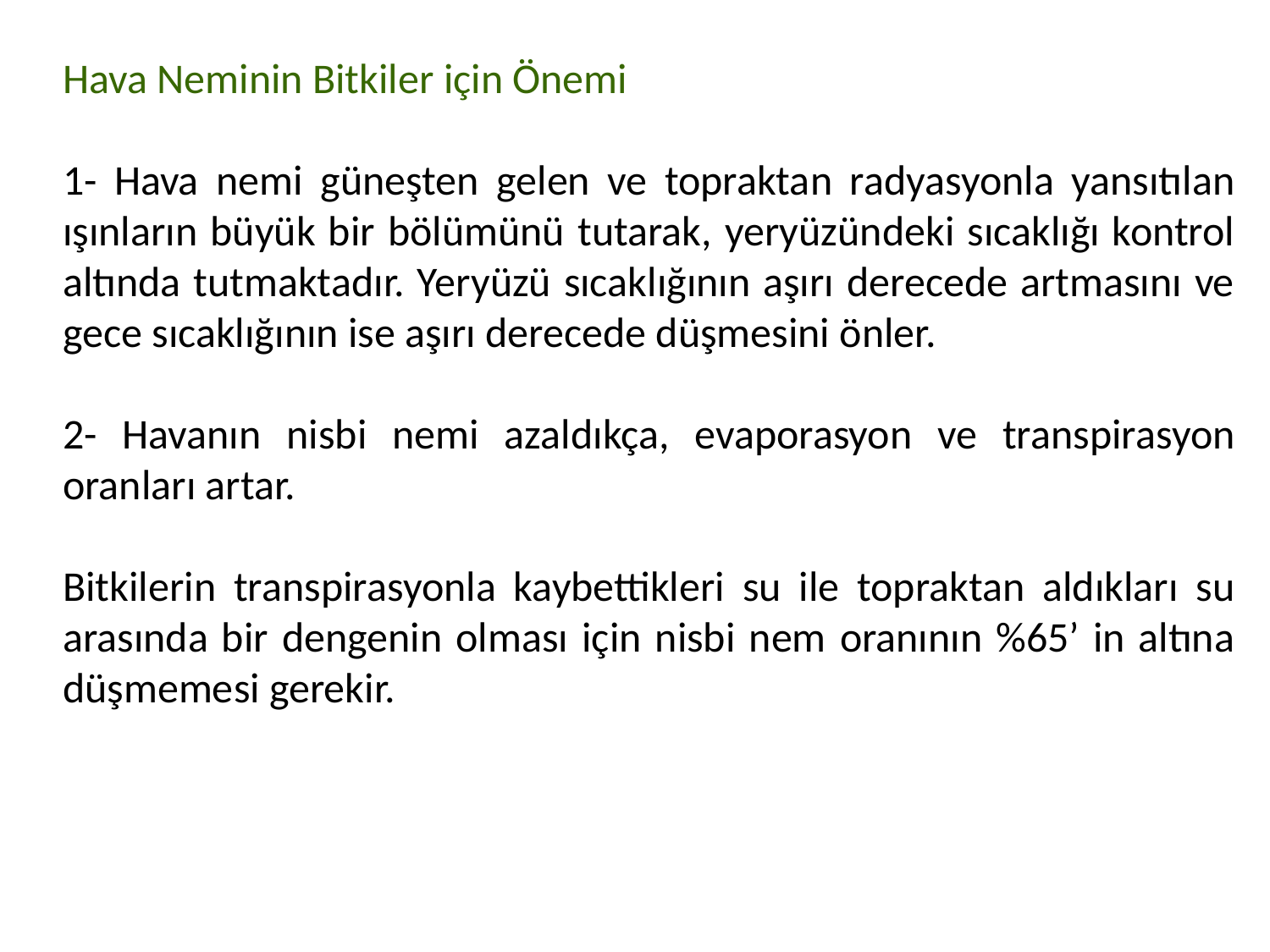

Hava Neminin Bitkiler için Önemi

1- Hava nemi güneşten gelen ve topraktan radyasyonla yansıtılan ışınların büyük bir bölümünü tutarak, yeryüzündeki sıcaklığı kontrol altında tutmaktadır. Yeryüzü sıcaklığının aşırı derecede artmasını ve gece sıcaklığının ise aşırı derecede düşmesini önler.

2- Havanın nisbi nemi azaldıkça, evaporasyon ve transpirasyon oranları artar.

Bitkilerin transpirasyonla kaybettikleri su ile topraktan aldıkları su arasında bir dengenin olması için nisbi nem oranının %65’ in altına düşmemesi gerekir.